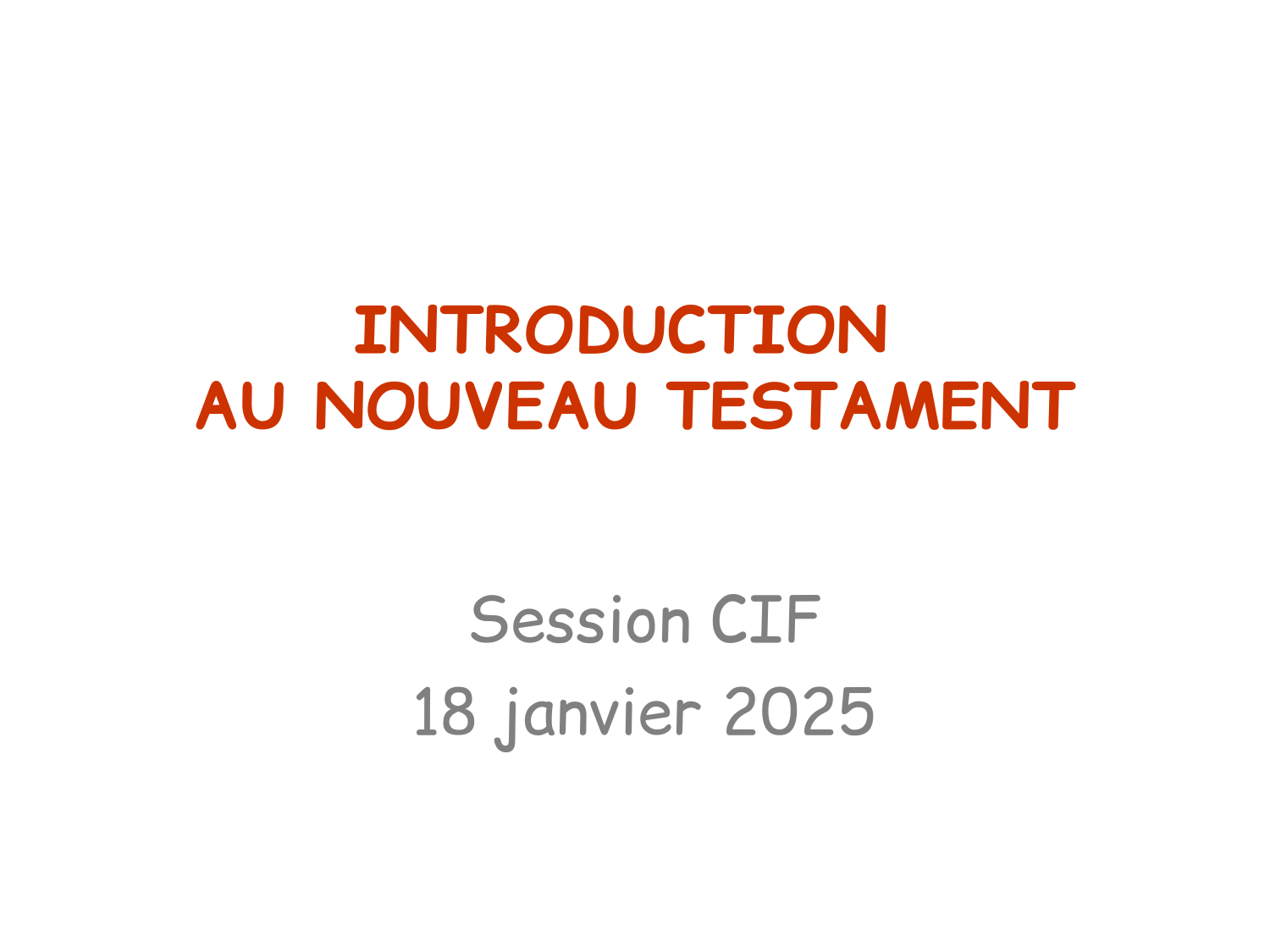

INTRODUCTION
AU NOUVEAU TESTAMENT

Session CIF
18 janvier 2025